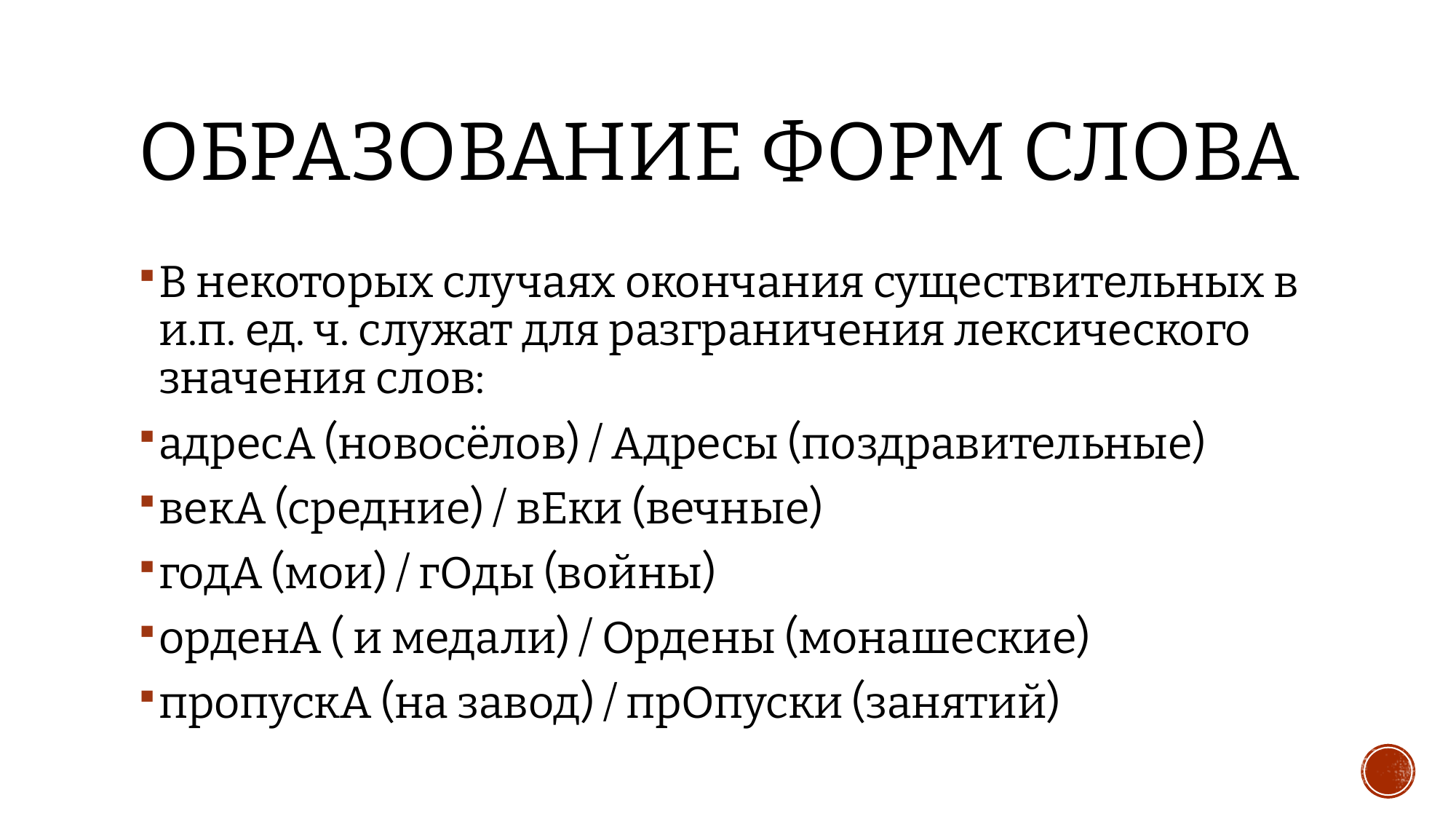

# Образование форм слова
В некоторых случаях окончания существительных в и.п. ед. ч. служат для разграничения лексического значения слов:
адресА (новосёлов) / Адресы (поздравительные)
векА (средние) / вЕки (вечные)
годА (мои) / гОды (войны)
орденА ( и медали) / Ордены (монашеские)
пропускА (на завод) / прОпуски (занятий)